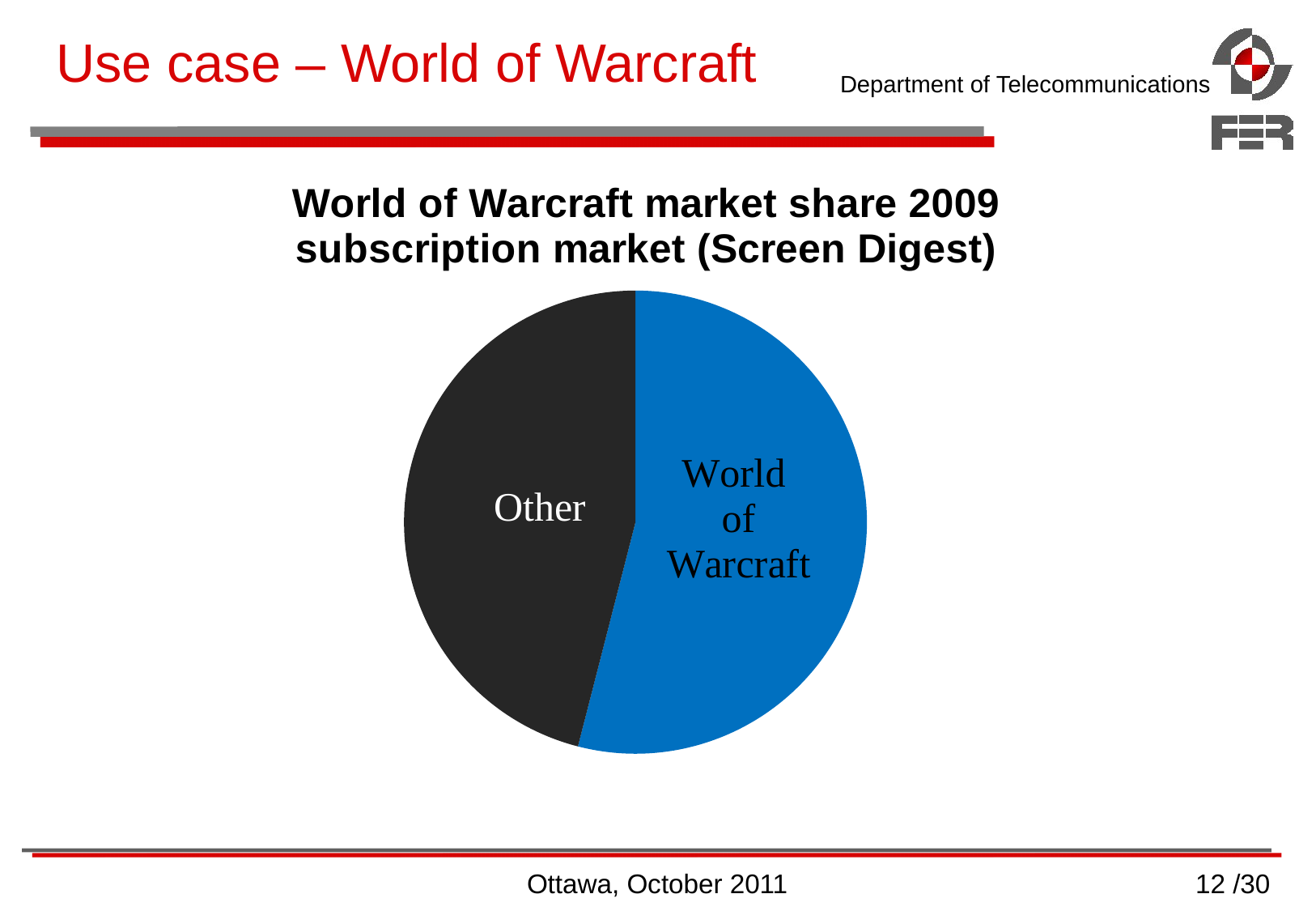

# Use case – World of Warcraft

### Chart: World of Warcraft market share 2009 subscription market (Screen Digest)

| Category |  |
|---|---|
| World of Warcraft | 0.54 |
| Other | 0.46 |

Ottawa, October 2011
12 /30